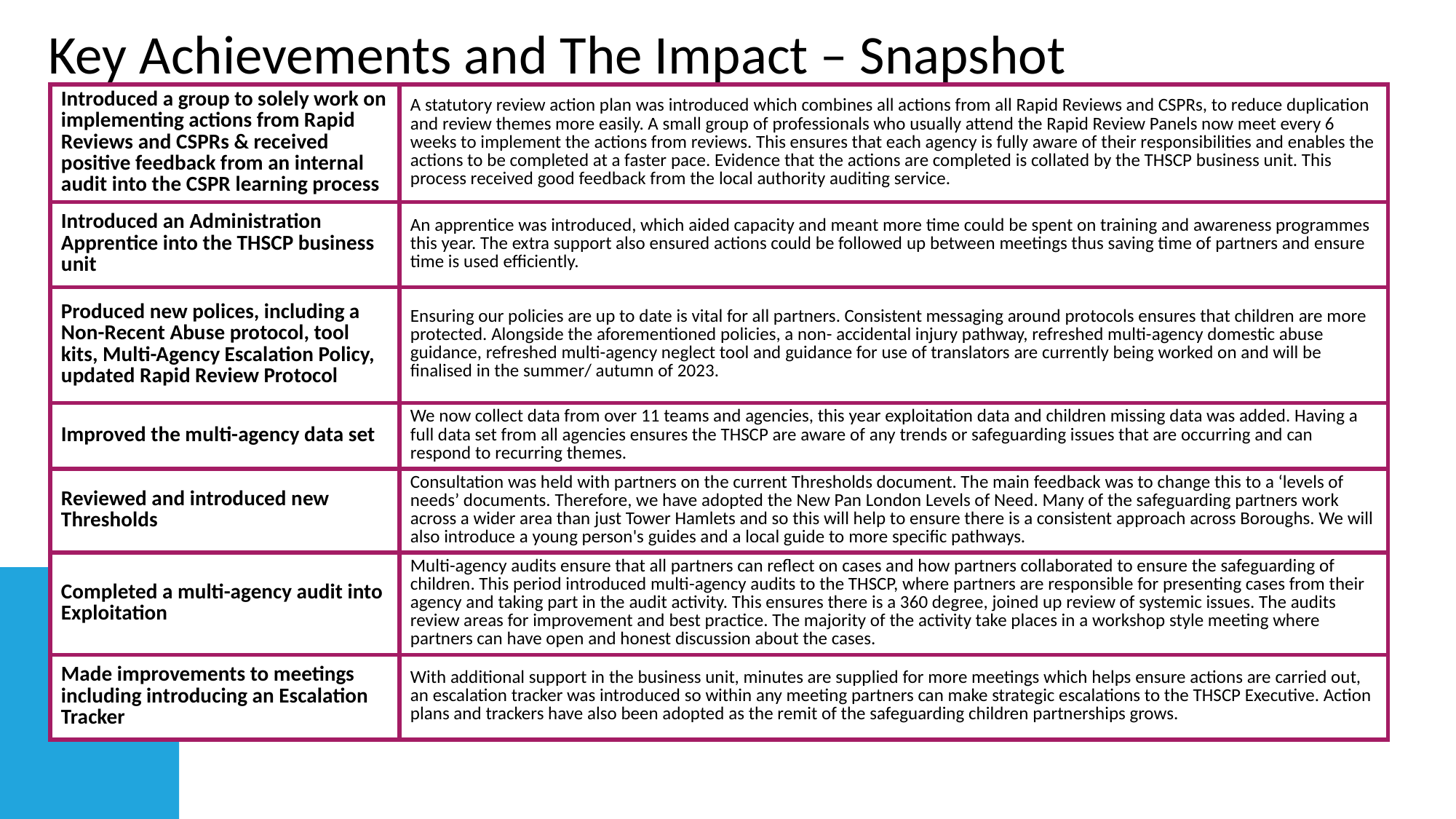

# Key Achievements and The Impact – Snapshot
| Introduced a group to solely work on implementing actions from Rapid Reviews and CSPRs & received positive feedback from an internal audit into the CSPR learning process | A statutory review action plan was introduced which combines all actions from all Rapid Reviews and CSPRs, to reduce duplication and review themes more easily. A small group of professionals who usually attend the Rapid Review Panels now meet every 6 weeks to implement the actions from reviews. This ensures that each agency is fully aware of their responsibilities and enables the actions to be completed at a faster pace. Evidence that the actions are completed is collated by the THSCP business unit. This process received good feedback from the local authority auditing service. |
| --- | --- |
| Introduced an Administration Apprentice into the THSCP business unit | An apprentice was introduced, which aided capacity and meant more time could be spent on training and awareness programmes this year. The extra support also ensured actions could be followed up between meetings thus saving time of partners and ensure time is used efficiently. |
| Produced new polices, including a Non-Recent Abuse protocol, tool kits, Multi-Agency Escalation Policy, updated Rapid Review Protocol | Ensuring our policies are up to date is vital for all partners. Consistent messaging around protocols ensures that children are more protected. Alongside the aforementioned policies, a non- accidental injury pathway, refreshed multi-agency domestic abuse guidance, refreshed multi-agency neglect tool and guidance for use of translators are currently being worked on and will be finalised in the summer/ autumn of 2023. |
| Improved the multi-agency data set | We now collect data from over 11 teams and agencies, this year exploitation data and children missing data was added. Having a full data set from all agencies ensures the THSCP are aware of any trends or safeguarding issues that are occurring and can respond to recurring themes. |
| Reviewed and introduced new Thresholds | Consultation was held with partners on the current Thresholds document. The main feedback was to change this to a ‘levels of needs’ documents. Therefore, we have adopted the New Pan London Levels of Need. Many of the safeguarding partners work across a wider area than just Tower Hamlets and so this will help to ensure there is a consistent approach across Boroughs. We will also introduce a young person's guides and a local guide to more specific pathways. |
| Completed a multi-agency audit into Exploitation | Multi-agency audits ensure that all partners can reflect on cases and how partners collaborated to ensure the safeguarding of children. This period introduced multi-agency audits to the THSCP, where partners are responsible for presenting cases from their agency and taking part in the audit activity. This ensures there is a 360 degree, joined up review of systemic issues. The audits review areas for improvement and best practice. The majority of the activity take places in a workshop style meeting where partners can have open and honest discussion about the cases. |
| Made improvements to meetings including introducing an Escalation Tracker | With additional support in the business unit, minutes are supplied for more meetings which helps ensure actions are carried out, an escalation tracker was introduced so within any meeting partners can make strategic escalations to the THSCP Executive. Action plans and trackers have also been adopted as the remit of the safeguarding children partnerships grows. |